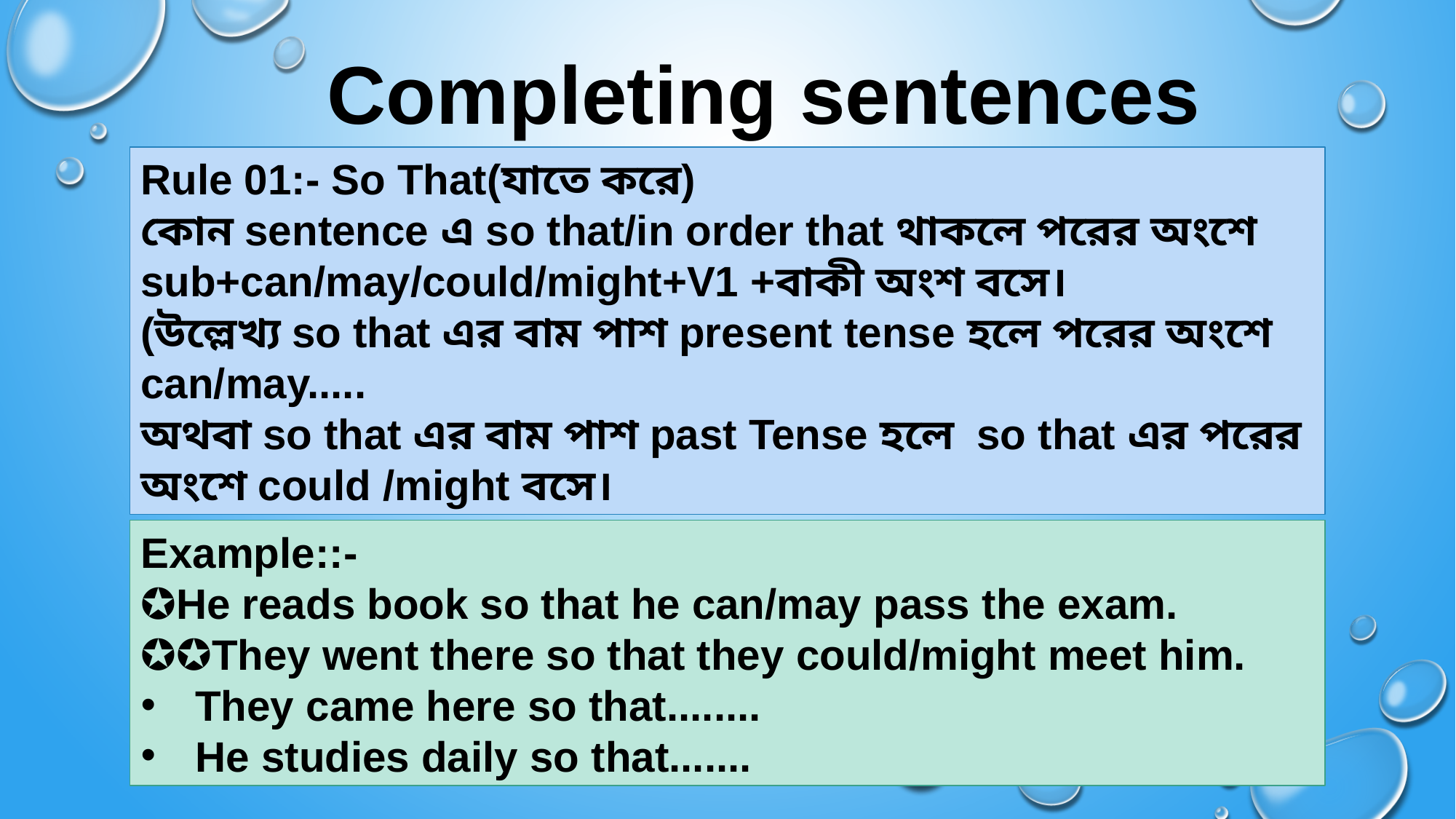

Completing sentences
Rule 01:- So That(যাতে করে)
কোন sentence এ so that/in order that থাকলে পরের অংশে sub+can/may/could/might+V1 +বাকী অংশ বসে।
(উল্লেখ্য so that এর বাম পাশ present tense হলে পরের অংশে can/may.....
অথবা so that এর বাম পাশ past Tense হলে  so that এর পরের অংশে could /might বসে।
Example::-
✪He reads book so that he can/may pass the exam.
✪✪They went there so that they could/might meet him.
They came here so that........
He studies daily so that.......